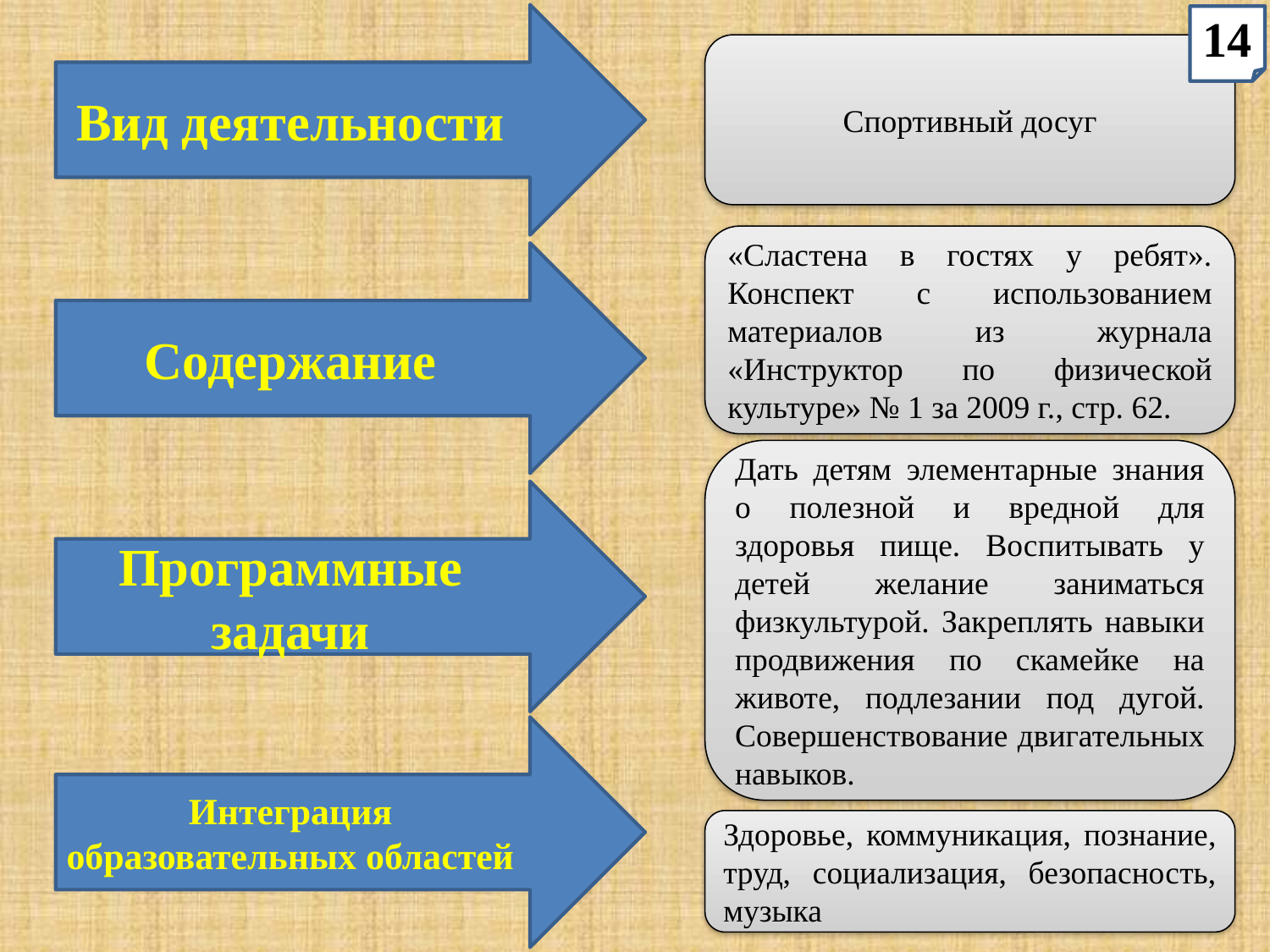

Вид деятельности
14
Спортивный досуг
«Сластена в гостях у ребят». Конспект с использованием материалов из журнала «Инструктор по физической культуре» № 1 за 2009 г., стр. 62.

Содержание

Дать детям элементарные знания о полезной и вредной для здоровья пище. Воспитывать у детей желание заниматься физкультурой. Закреплять навыки продвижения по скамейке на животе, подлезании под дугой. Совершенствование двигательных навыков.

Программные задачи

Интеграция образовательных областей
Здоровье, коммуникация, познание, труд, социализация, безопасность, музыка